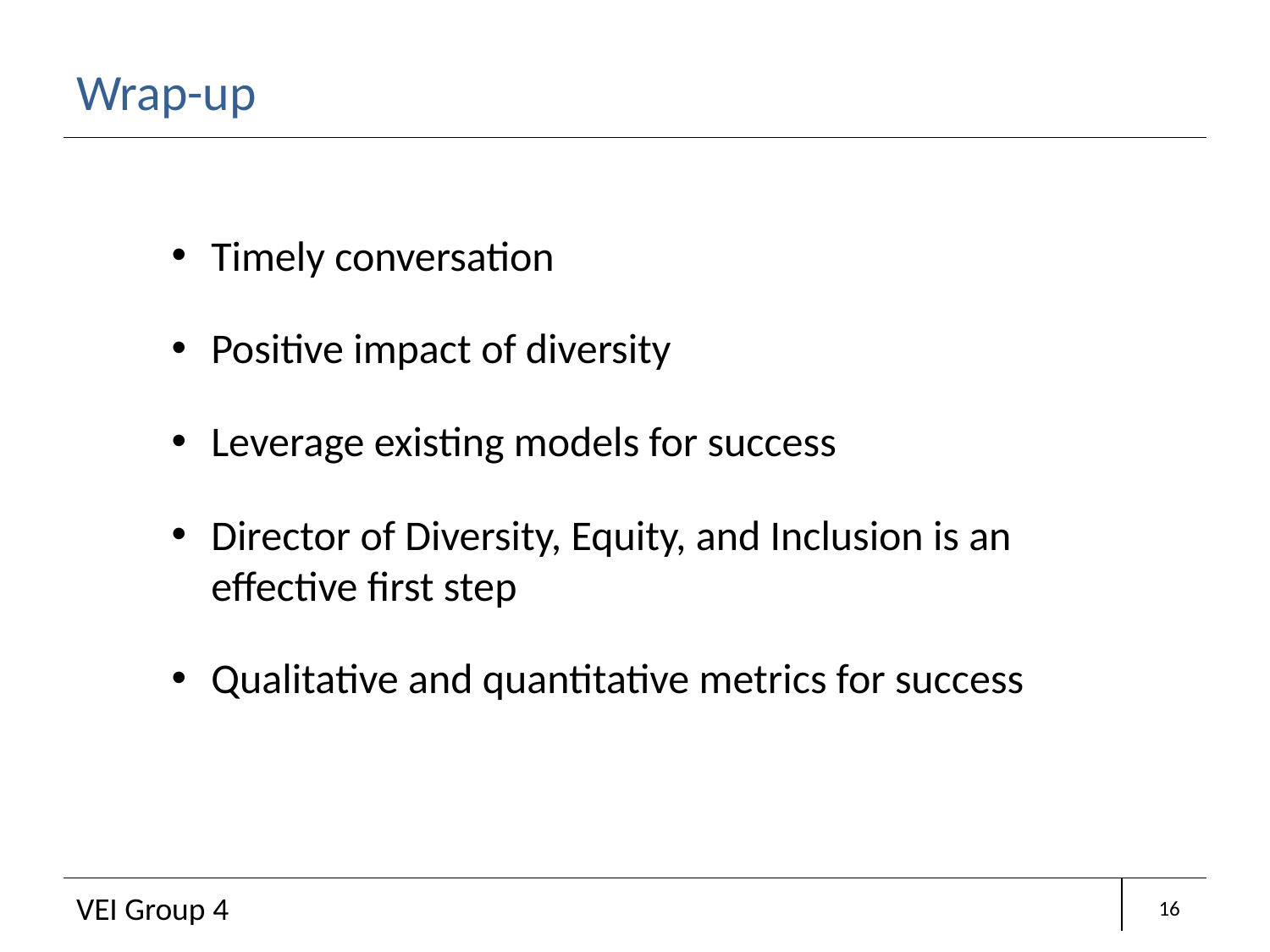

# Wrap-up
Timely conversation
Positive impact of diversity
Leverage existing models for success
Director of Diversity, Equity, and Inclusion is an effective first step
Qualitative and quantitative metrics for success
16